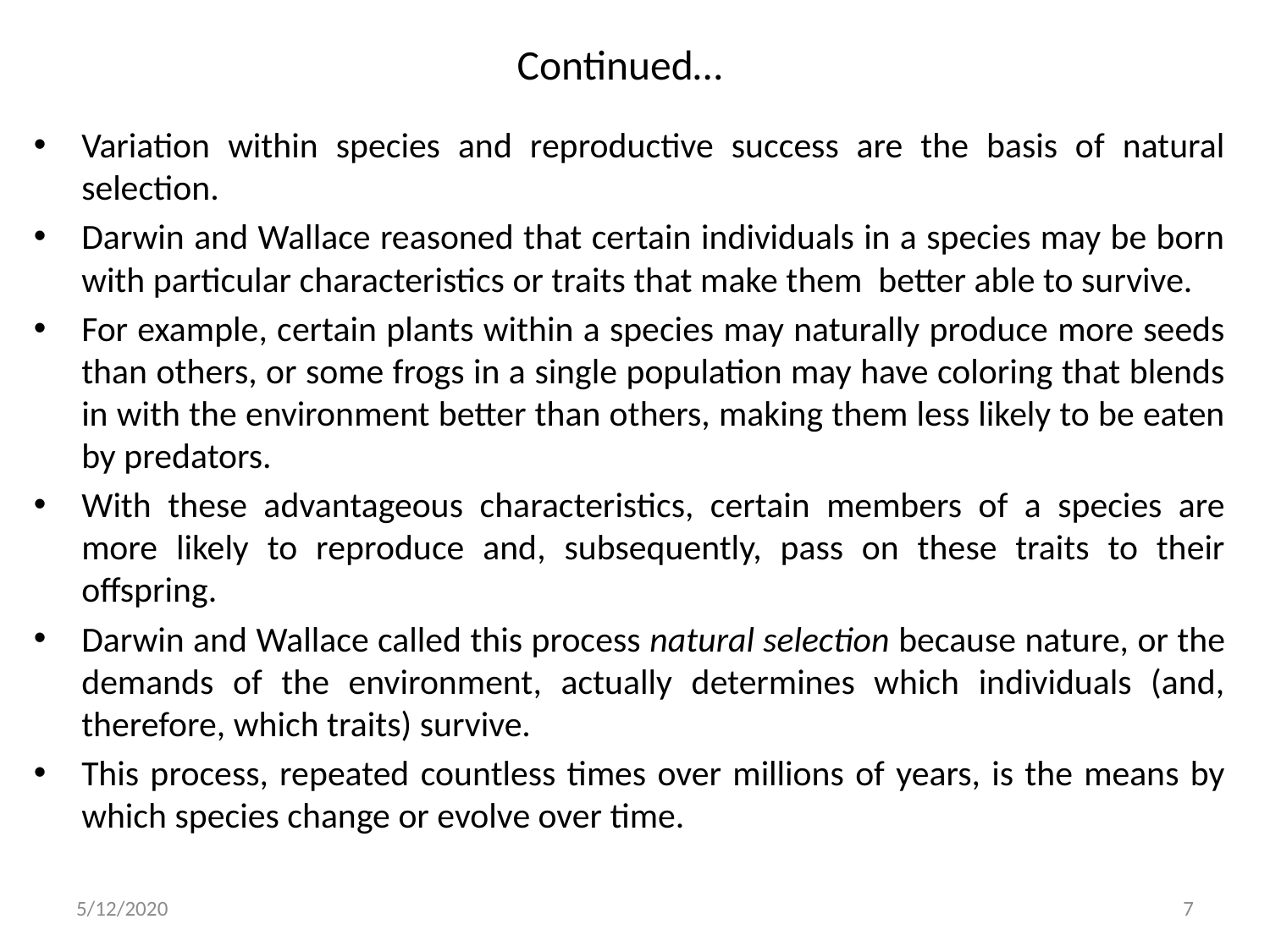

# Continued…
Variation within species and reproductive success are the basis of natural selection.
Darwin and Wallace reasoned that certain individuals in a species may be born with particular characteristics or traits that make them  better able to survive.
For example, certain plants within a species may naturally produce more seeds than others, or some frogs in a single population may have coloring that blends in with the environment better than others, making them less likely to be eaten by predators.
With these advantageous characteristics, certain members of a species are more likely to reproduce and, subsequently, pass on these traits to their offspring.
Darwin and Wallace called this process natural selection because nature, or the demands of the environment, actually determines which individuals (and, therefore, which traits) survive.
This process, repeated countless times over millions of years, is the means by which species change or evolve over time.
5/12/2020
7